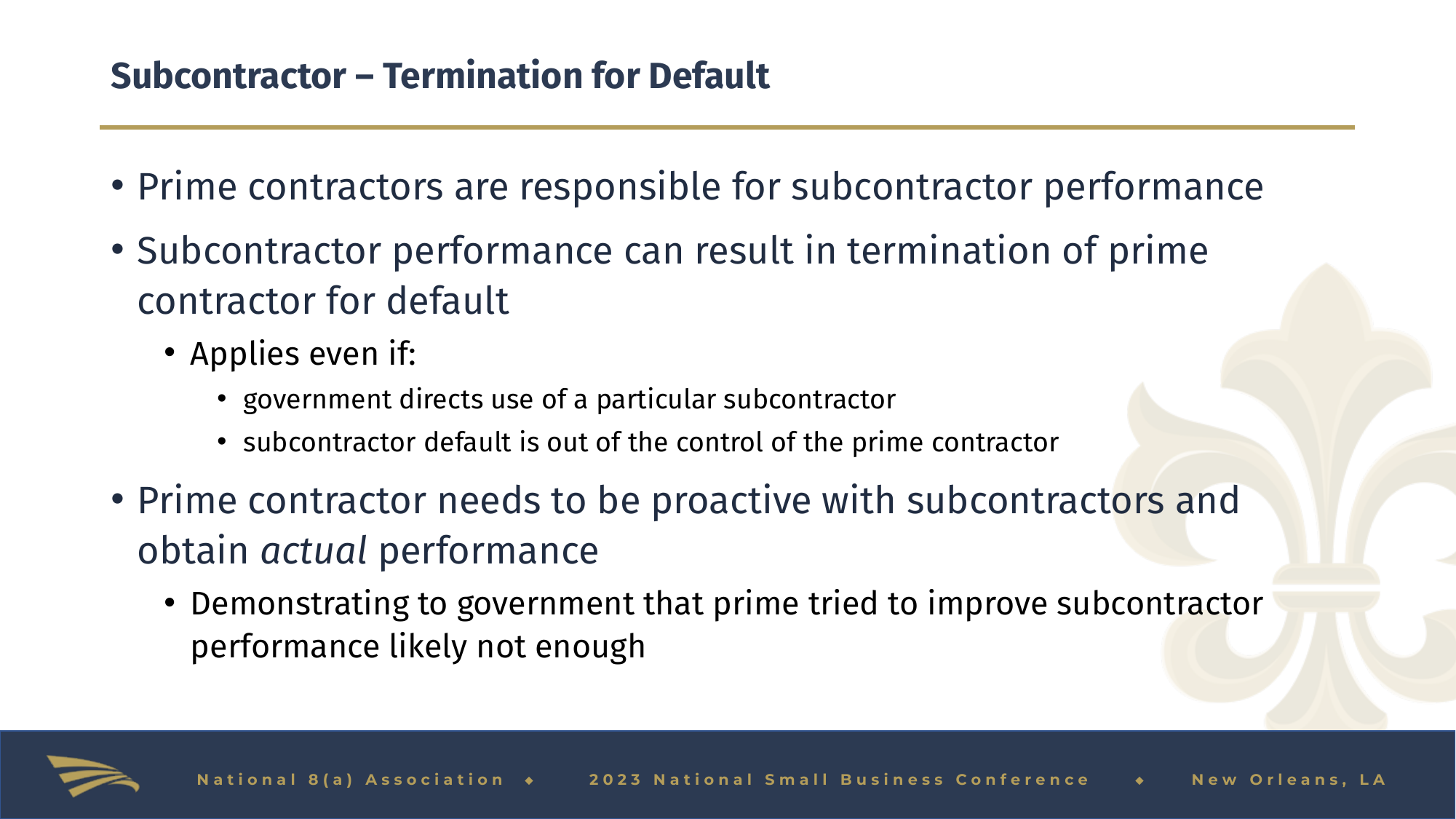

# Subcontractor – Termination for Default
Prime contractors are responsible for subcontractor performance
Subcontractor performance can result in termination of prime contractor for default
Applies even if:
government directs use of a particular subcontractor
subcontractor default is out of the control of the prime contractor
Prime contractor needs to be proactive with subcontractors and obtain actual performance
Demonstrating to government that prime tried to improve subcontractor performance likely not enough